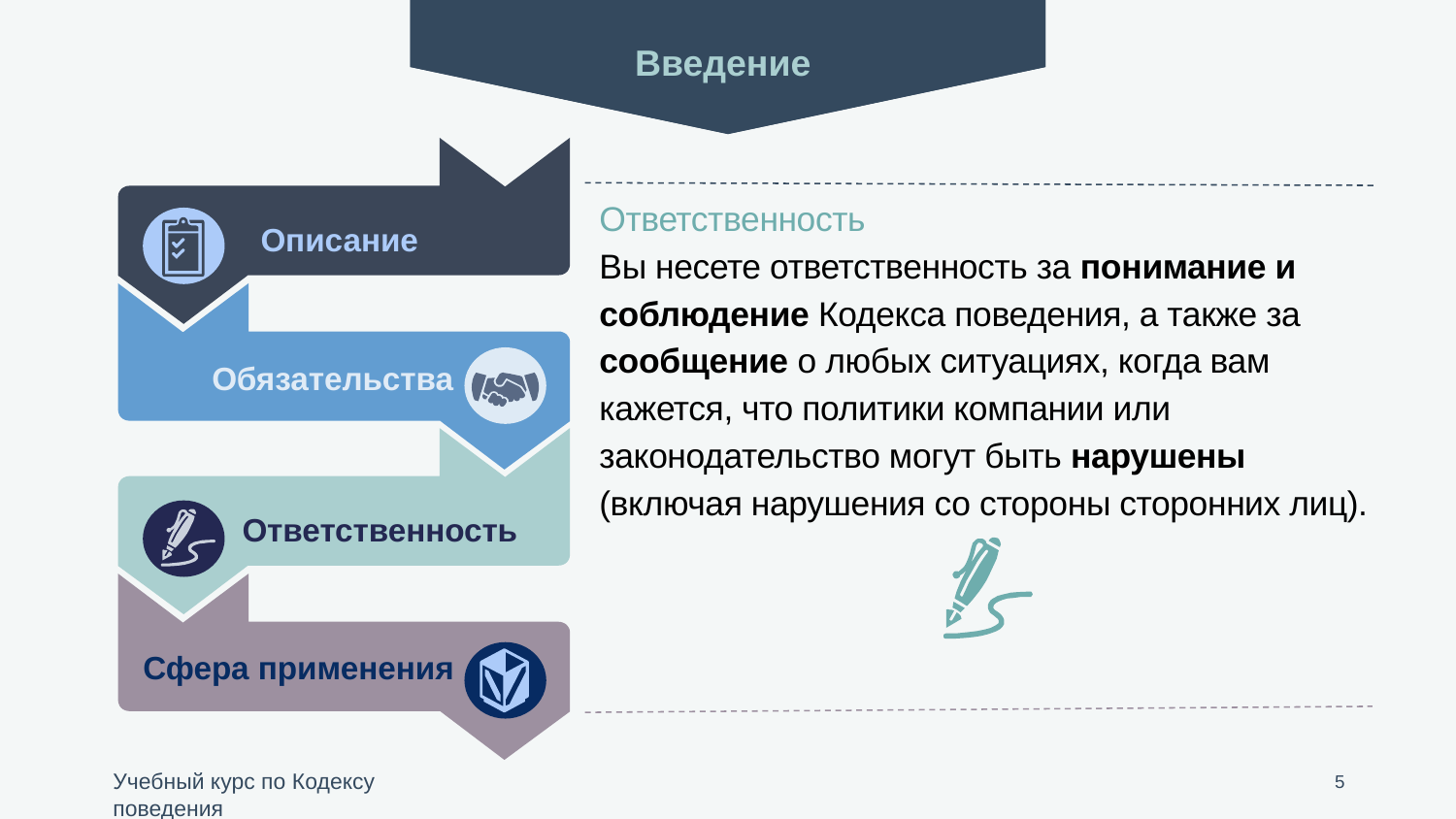

Введение

Описание

Обязательства

Ответственность

Сфера применения
Ответственность
Вы несете ответственность за понимание и соблюдение Кодекса поведения, а также за сообщение о любых ситуациях, когда вам кажется, что политики компании или законодательство могут быть нарушены (включая нарушения со стороны сторонних лиц).

5